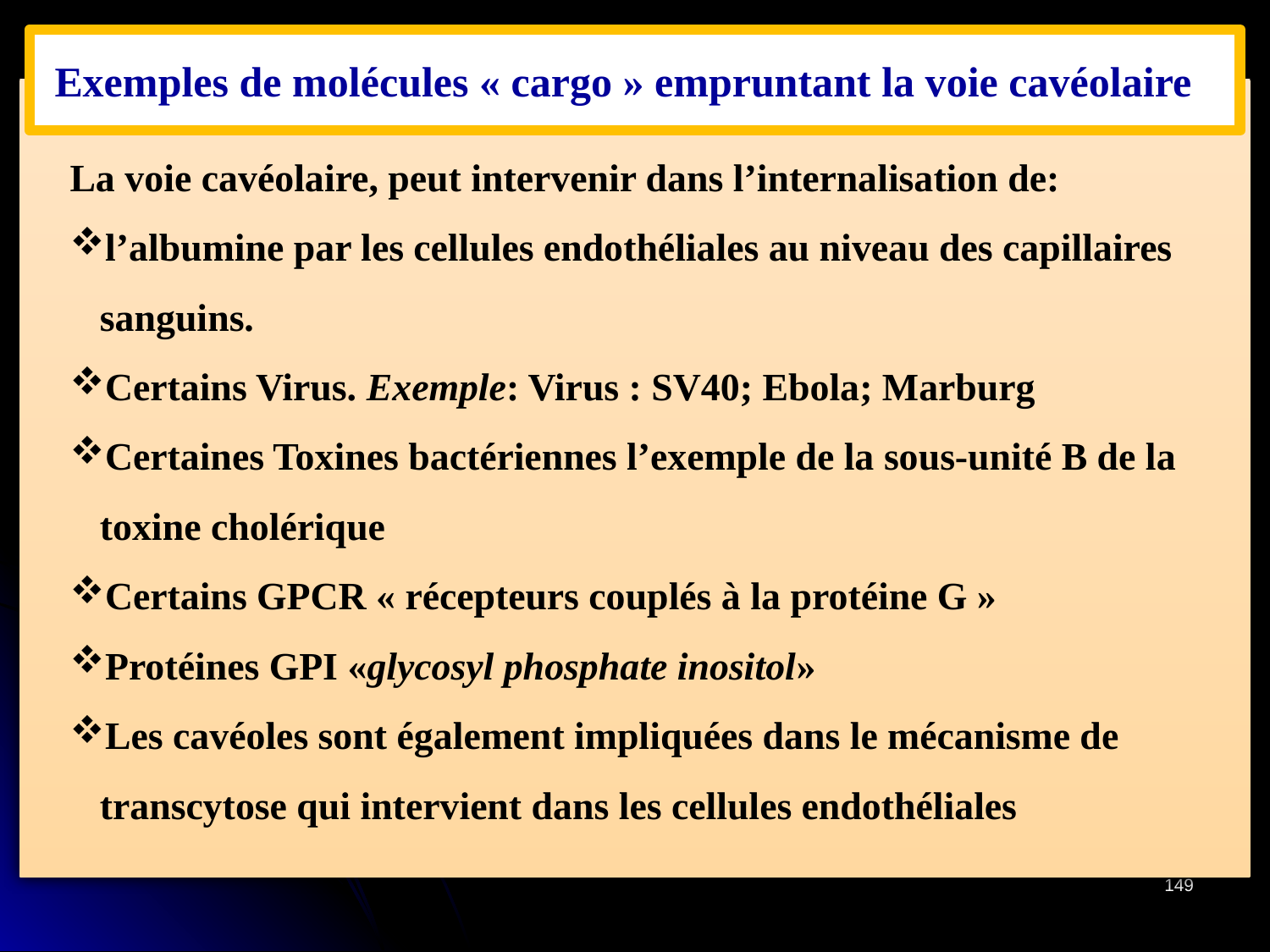

Exemples de molécules « cargo » empruntant la voie cavéolaire
La voie cavéolaire, peut intervenir dans l’internalisation de:
l’albumine par les cellules endothéliales au niveau des capillaires sanguins.
Certains Virus. Exemple: Virus : SV40; Ebola; Marburg
Certaines Toxines bactériennes l’exemple de la sous-unité B de la toxine cholérique
Certains GPCR « récepteurs couplés à la protéine G »
Protéines GPI «glycosyl phosphate inositol»
Les cavéoles sont également impliquées dans le mécanisme de transcytose qui intervient dans les cellules endothéliales
149